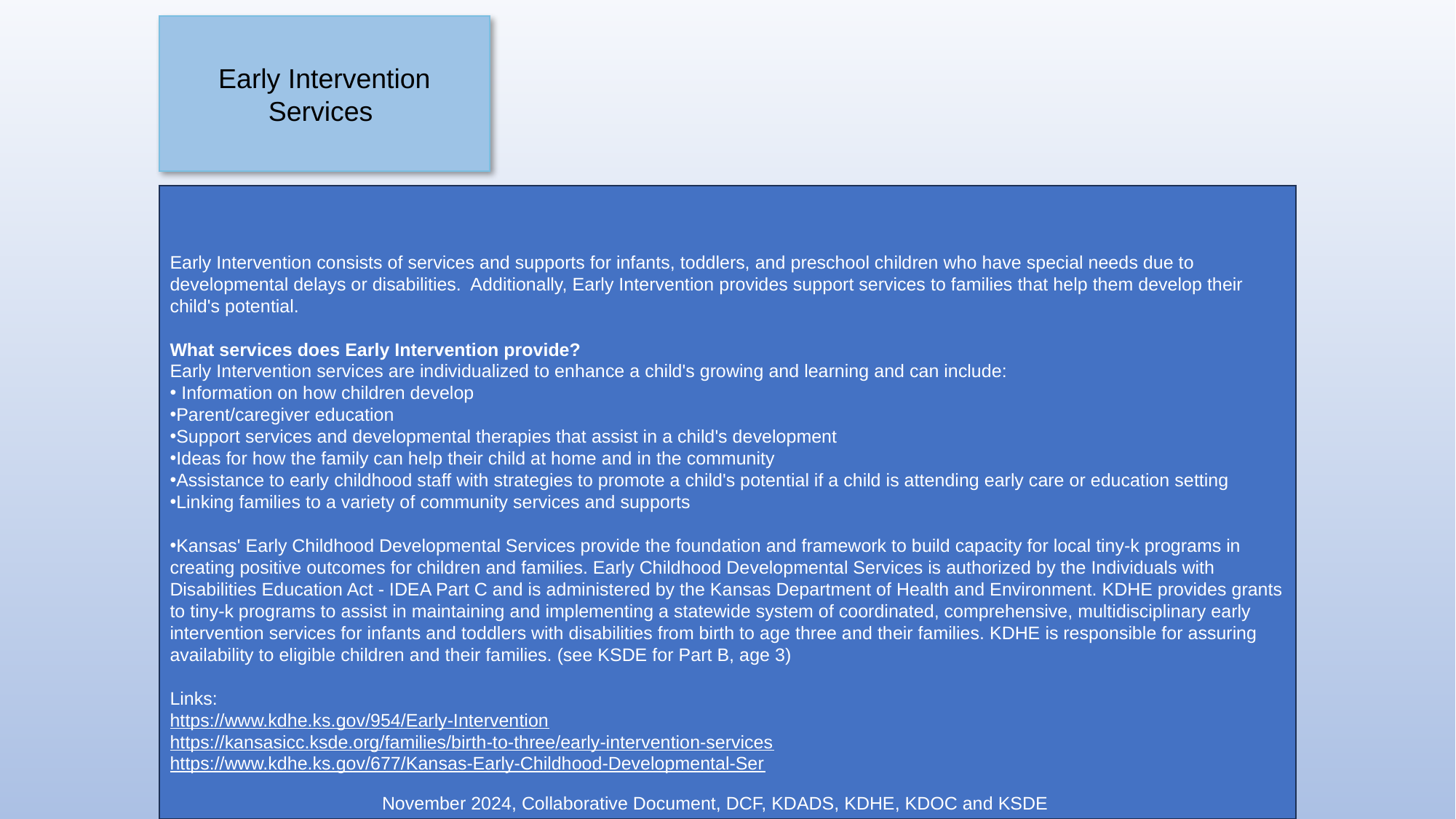

Early Intervention Services

Early Intervention consists of services and supports for infants, toddlers, and preschool children who have special needs due to developmental delays or disabilities.  Additionally, Early Intervention provides support services to families that help them develop their child's potential.

What services does Early Intervention provide?
Early Intervention services are individualized to enhance a child's growing and learning and can include:
 Information on how children develop
Parent/caregiver education
Support services and developmental therapies that assist in a child's development
Ideas for how the family can help their child at home and in the community
Assistance to early childhood staff with strategies to promote a child's potential if a child is attending early care or education setting
Linking families to a variety of community services and supports

Kansas' Early Childhood Developmental Services provide the foundation and framework to build capacity for local tiny-k programs in creating positive outcomes for children and families. Early Childhood Developmental Services is authorized by the Individuals with Disabilities Education Act - IDEA Part C and is administered by the Kansas Department of Health and Environment. KDHE provides grants to tiny-k programs to assist in maintaining and implementing a statewide system of coordinated, comprehensive, multidisciplinary early intervention services for infants and toddlers with disabilities from birth to age three and their families. KDHE is responsible for assuring availability to eligible children and their families. (see KSDE for Part B, age 3)

Links:
https://www.kdhe.ks.gov/954/Early-Intervention
https://kansasicc.ksde.org/families/birth-to-three/early-intervention-services
https://www.kdhe.ks.gov/677/Kansas-Early-Childhood-Developmental-Ser

November 2024, Collaborative Document, DCF, KDADS, KDHE, KDOC and KSDE